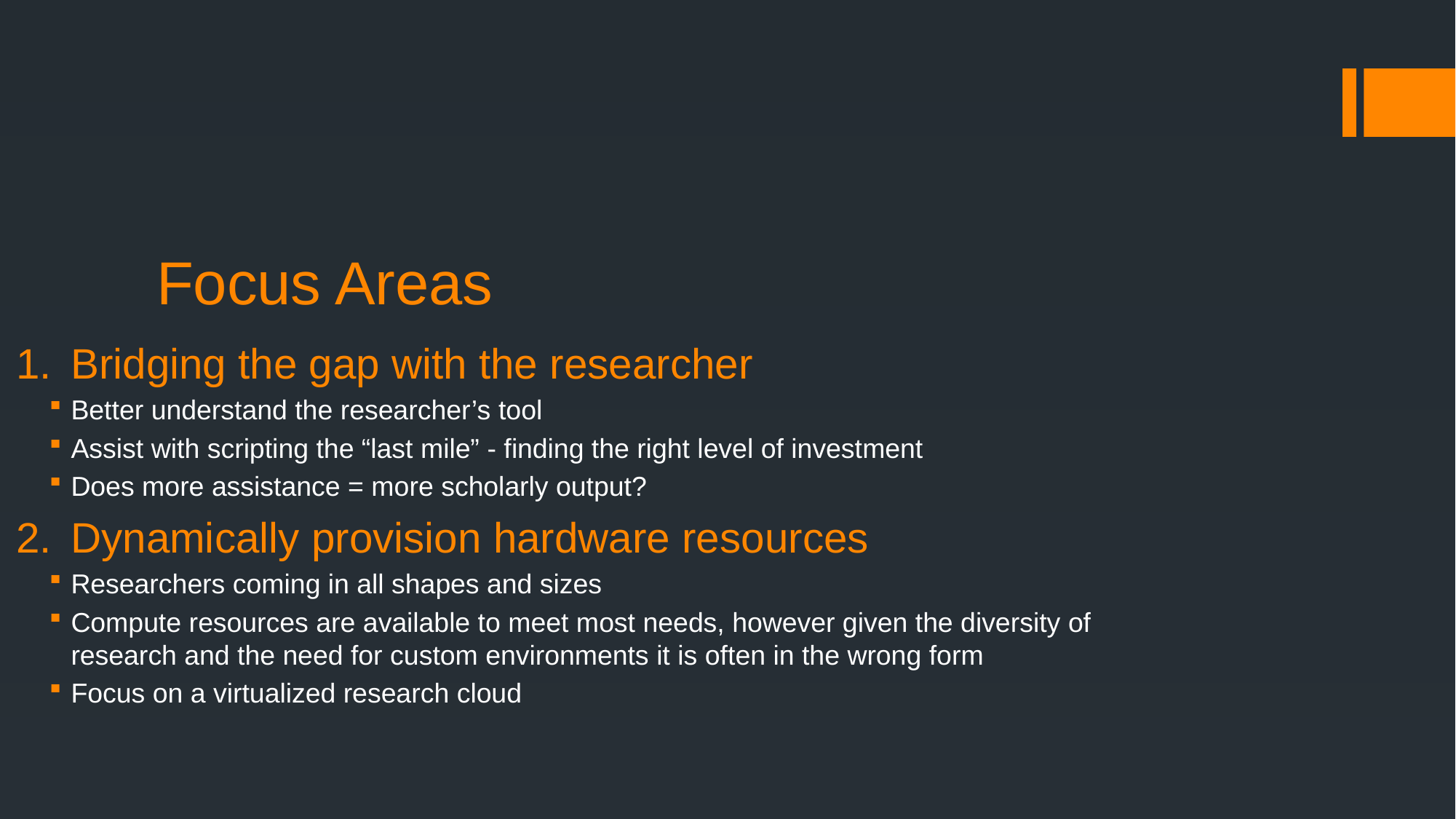

# Focus Areas
Bridging the gap with the researcher
Better understand the researcher’s tool
Assist with scripting the “last mile” - finding the right level of investment
Does more assistance = more scholarly output?
Dynamically provision hardware resources
Researchers coming in all shapes and sizes
Compute resources are available to meet most needs, however given the diversity of research and the need for custom environments it is often in the wrong form
Focus on a virtualized research cloud